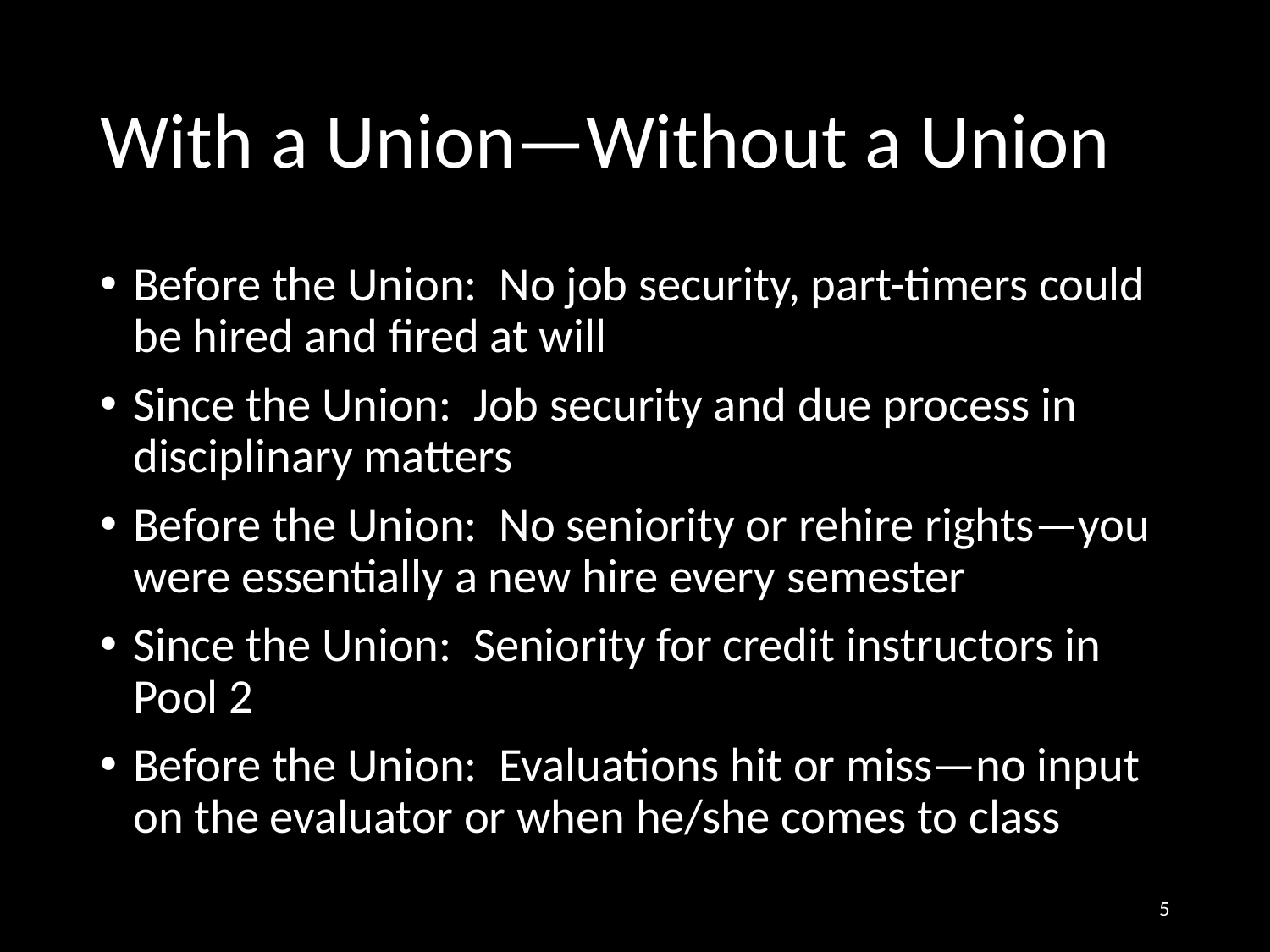

# With a Union—Without a Union
Before the Union:  No job security, part-timers could be hired and fired at will
Since the Union:  Job security and due process in disciplinary matters
Before the Union:  No seniority or rehire rights—you were essentially a new hire every semester
Since the Union:  Seniority for credit instructors in Pool 2
Before the Union:  Evaluations hit or miss—no input on the evaluator or when he/she comes to class

5